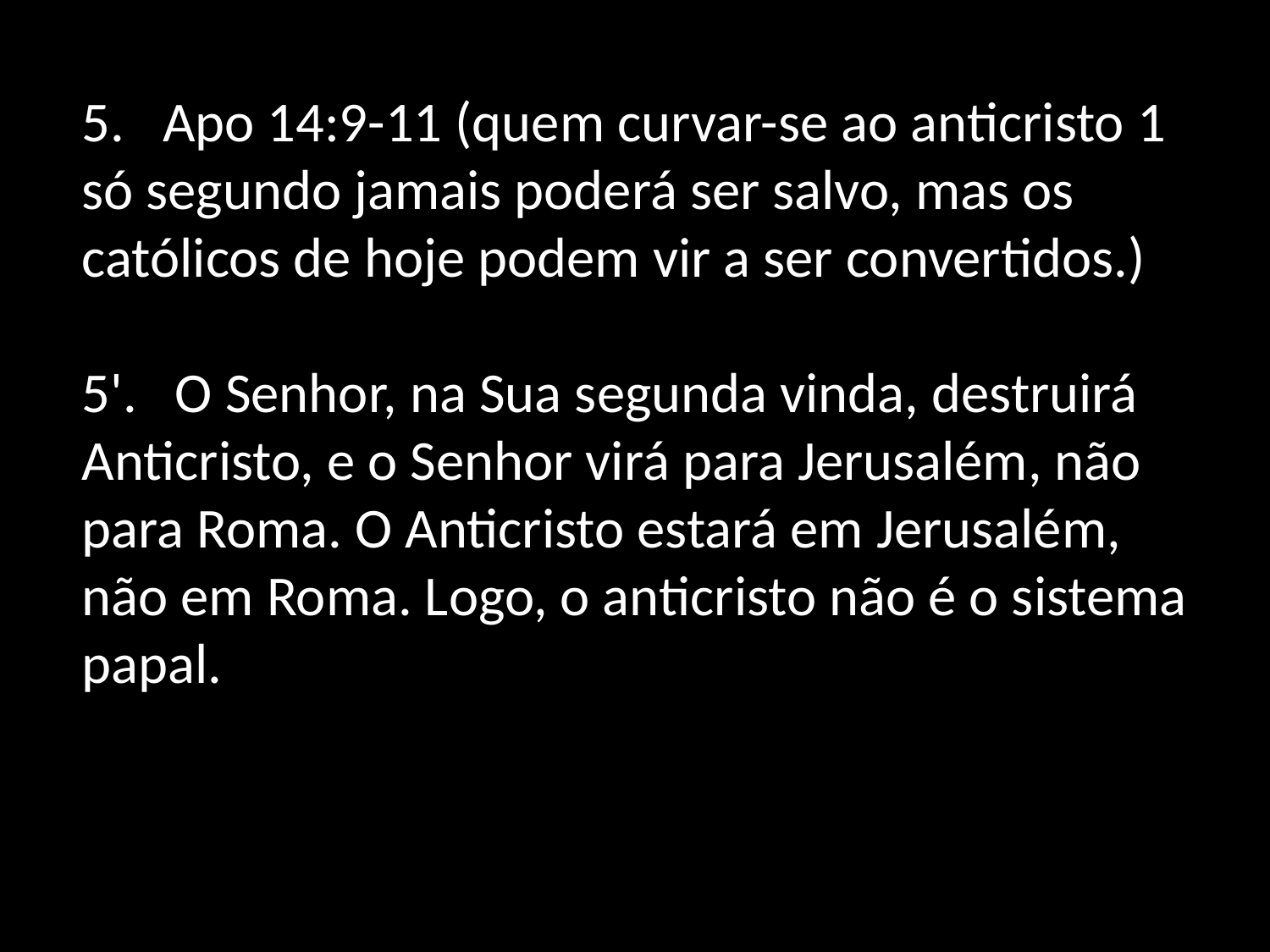

5.   Apo 14:9-11 (quem curvar-se ao anticristo 1 só segundo jamais poderá ser salvo, mas os católicos de hoje podem vir a ser convertidos.)
5'.   O Senhor, na Sua segunda vinda, destruirá Anticristo, e o Senhor virá para Jerusalém, não para Roma. O Anticristo estará em Jerusalém, não em Roma. Logo, o anticristo não é o sistema papal.